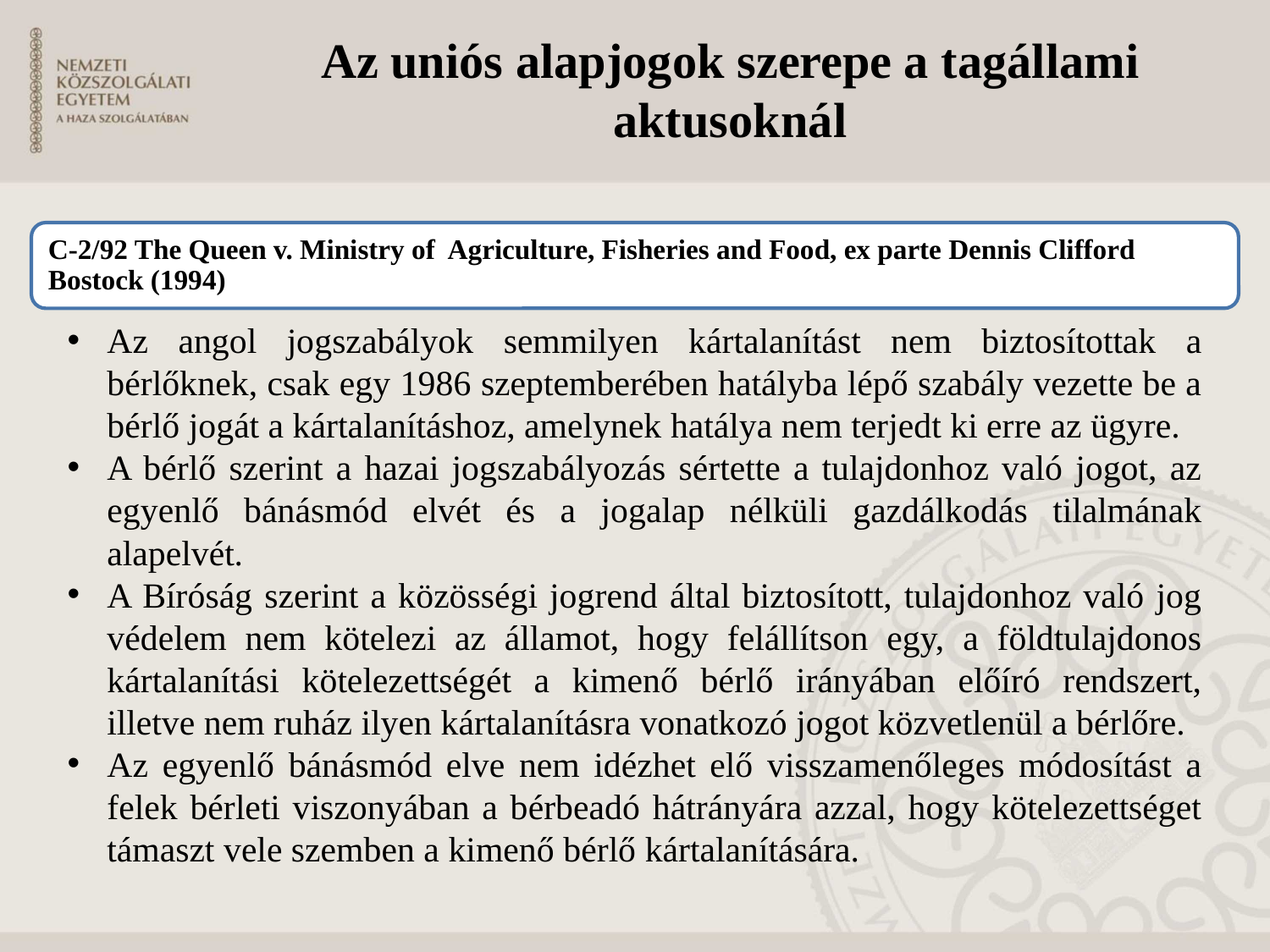

# Az uniós alapjogok szerepe a tagállami aktusoknál
C-2/92 The Queen v. Ministry of  Agriculture, Fisheries and Food, ex parte Dennis Clifford Bostock (1994)
Az angol jogszabályok semmilyen kártalanítást nem biztosítottak a bérlőknek, csak egy 1986 szeptemberében hatályba lépő szabály vezette be a bérlő jogát a kártalanításhoz, amelynek hatálya nem terjedt ki erre az ügyre.
A bérlő szerint a hazai jogszabályozás sértette a tulajdonhoz való jogot, az egyenlő bánásmód elvét és a jogalap nélküli gazdálkodás tilalmának alapelvét.
A Bíróság szerint a közösségi jogrend által biztosított, tulajdonhoz való jog védelem nem kötelezi az államot, hogy felállítson egy, a földtulajdonos kártalanítási kötelezettségét a kimenő bérlő irányában előíró rendszert, illetve nem ruház ilyen kártalanításra vonatkozó jogot közvetlenül a bérlőre.
Az egyenlő bánásmód elve nem idézhet elő visszamenőleges módosítást a felek bérleti viszonyában a bérbeadó hátrányára azzal, hogy kötelezettséget támaszt vele szemben a kimenő bérlő kártalanítására.